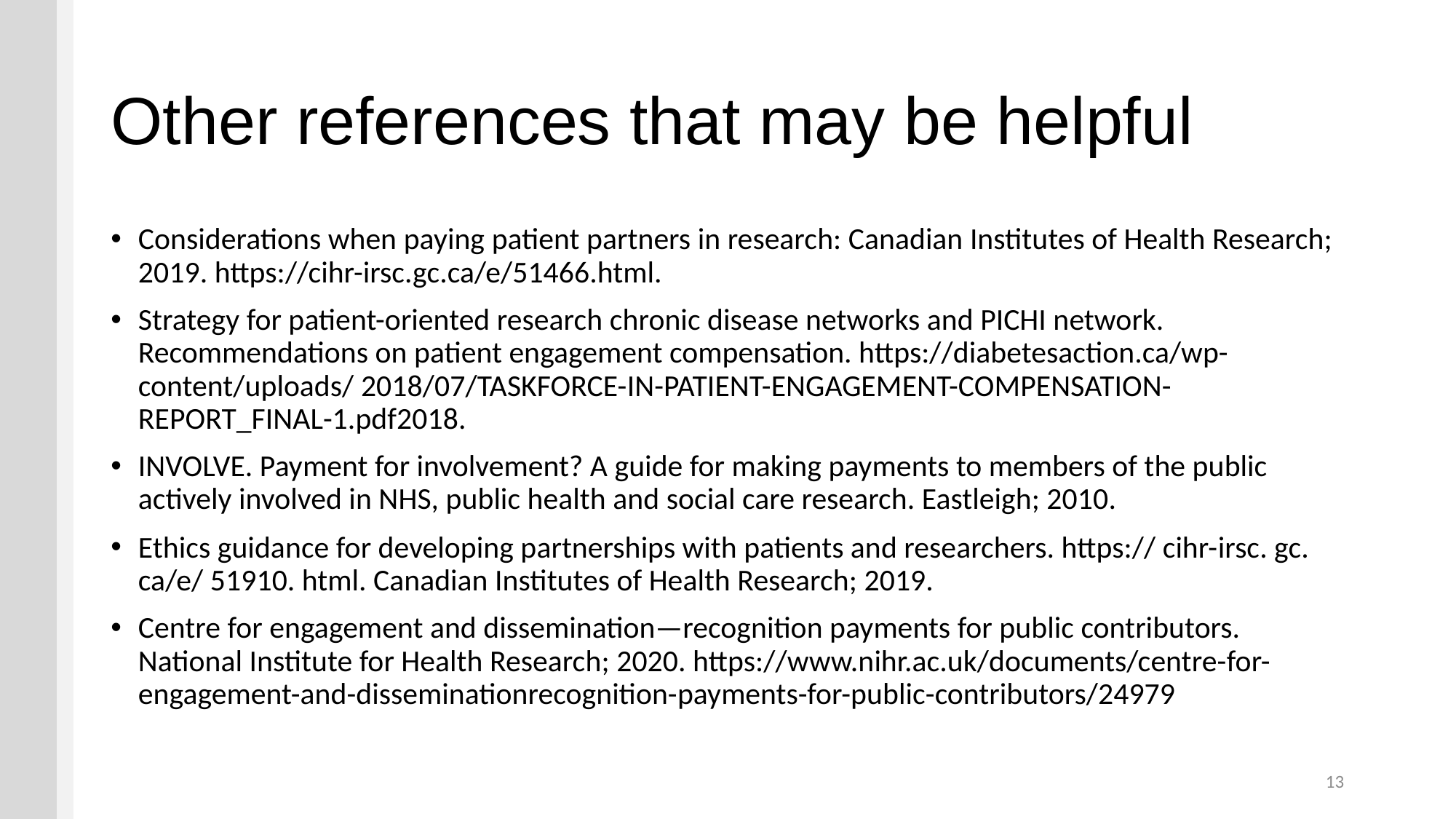

# Other references that may be helpful
Considerations when paying patient partners in research: Canadian Institutes of Health Research; 2019. https://cihr-​irsc.gc.ca/e/51466.html.
Strategy for patient-oriented research chronic disease networks and PICHI network. Recommendations on patient engagement compensation. https://diabetesaction.ca/wp-​content/uploads/ 2018/07/TASKFORCE-​IN-​PATIENT-​ENGAGEMENT-​COMPENSATION-​REPORT_FINAL-1.pdf2018.
INVOLVE. Payment for involvement? A guide for making payments to members of the public actively involved in NHS, public health and social care research. Eastleigh; 2010.
Ethics guidance for developing partnerships with patients and researchers. https:// cihr-​irsc. gc. ca/e/ 51910. html. Canadian Institutes of Health Research; 2019.
Centre for engagement and dissemination—recognition payments for public contributors. National Institute for Health Research; 2020. https://www.nihr.ac.uk/documents/centre-​for-​engagement-​and-​disseminationrecognition-​payments-​for-​public-​contributors/24979

13